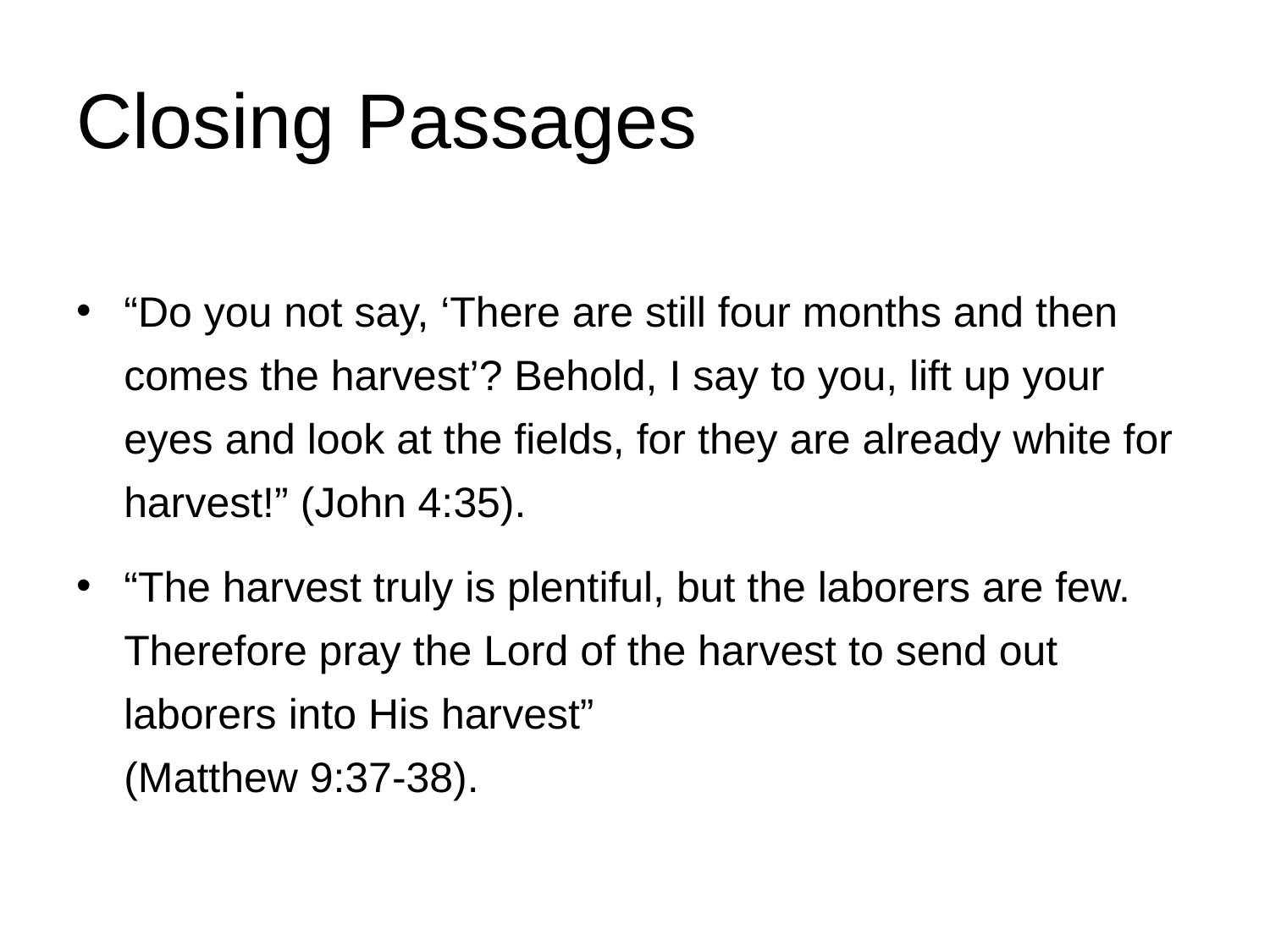

# Closing Passages
“Do you not say, ‘There are still four months and then comes the harvest’? Behold, I say to you, lift up your eyes and look at the fields, for they are already white for harvest!” (John 4:35).
“The harvest truly is plentiful, but the laborers are few. Therefore pray the Lord of the harvest to send out laborers into His harvest”
(Matthew 9:37-38).